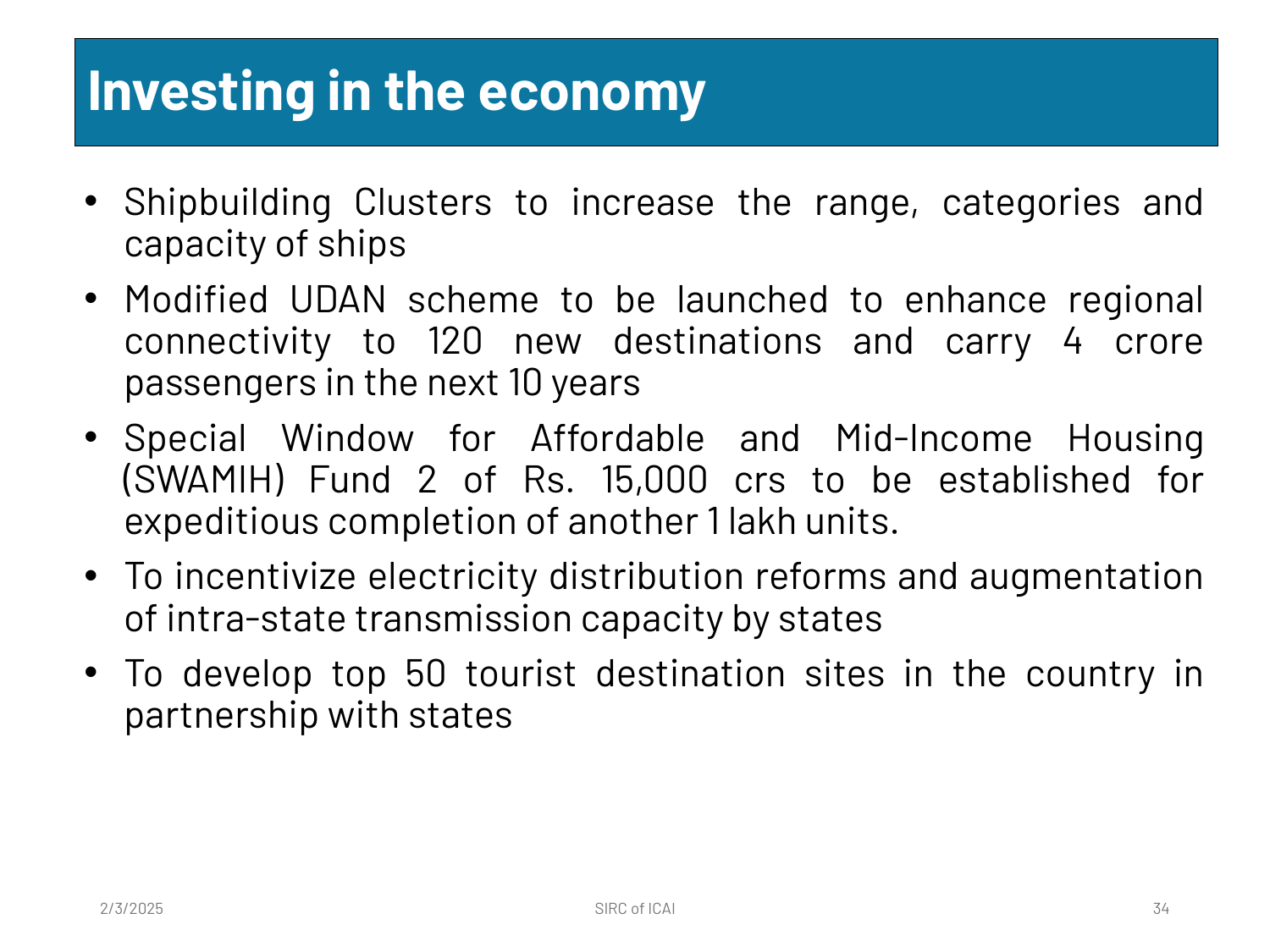

# Investing in the economy
Shipbuilding Clusters to increase the range, categories and capacity of ships
Modified UDAN scheme to be launched to enhance regional connectivity to 120 new destinations and carry 4 crore passengers in the next 10 years
Special Window for Affordable and Mid-Income Housing (SWAMIH) Fund 2 of Rs. 15,000 crs to be established for expeditious completion of another 1 lakh units.
To incentivize electricity distribution reforms and augmentation of intra-state transmission capacity by states
To develop top 50 tourist destination sites in the country in partnership with states

2/3/2025
SIRC of ICAI
34